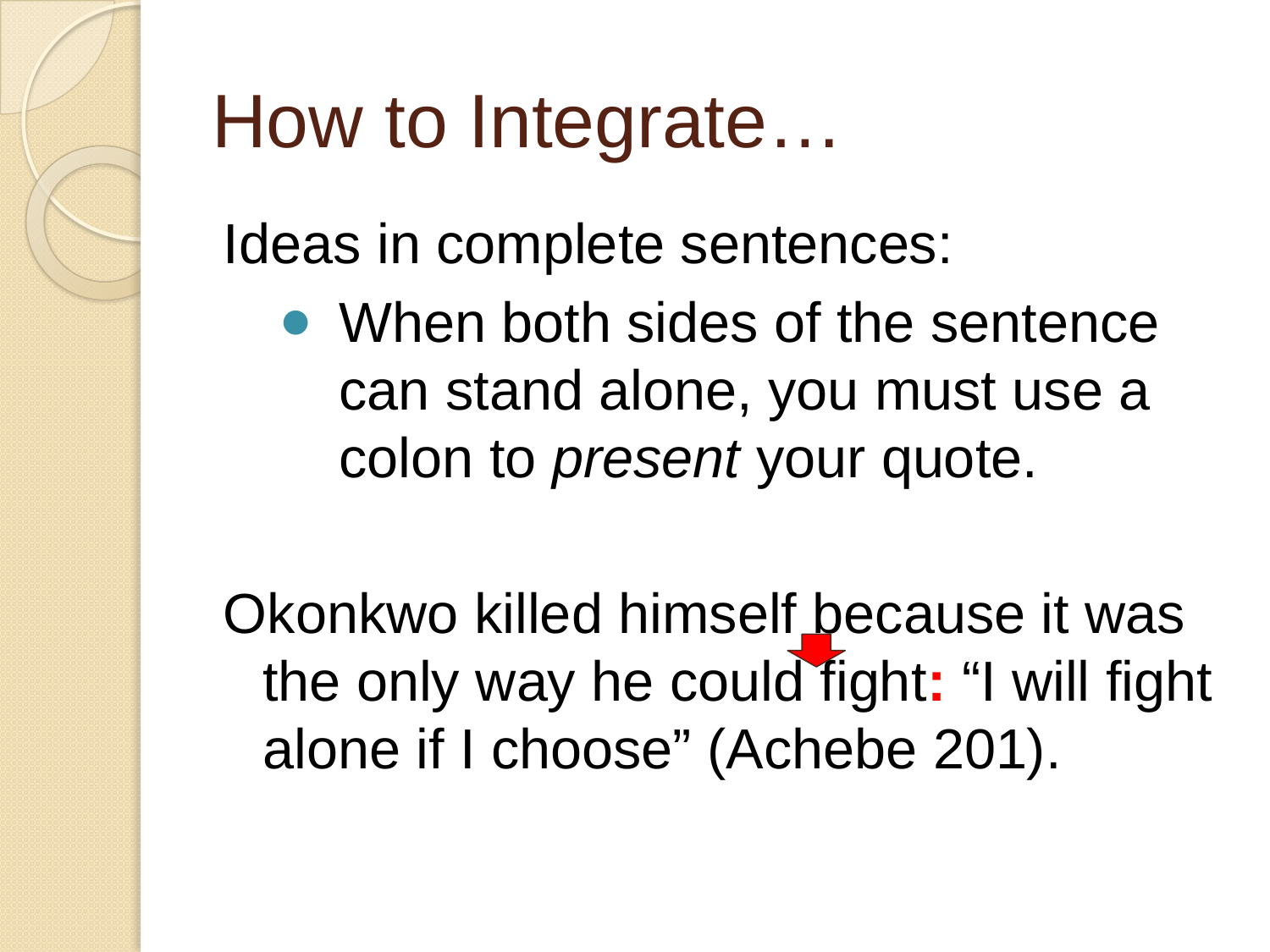

# How to Integrate…
Ideas in complete sentences:
When both sides of the sentence can stand alone, you must use a colon to present your quote.

Okonkwo killed himself because it was the only way he could fight: “I will fight alone if I choose” (Achebe 201).